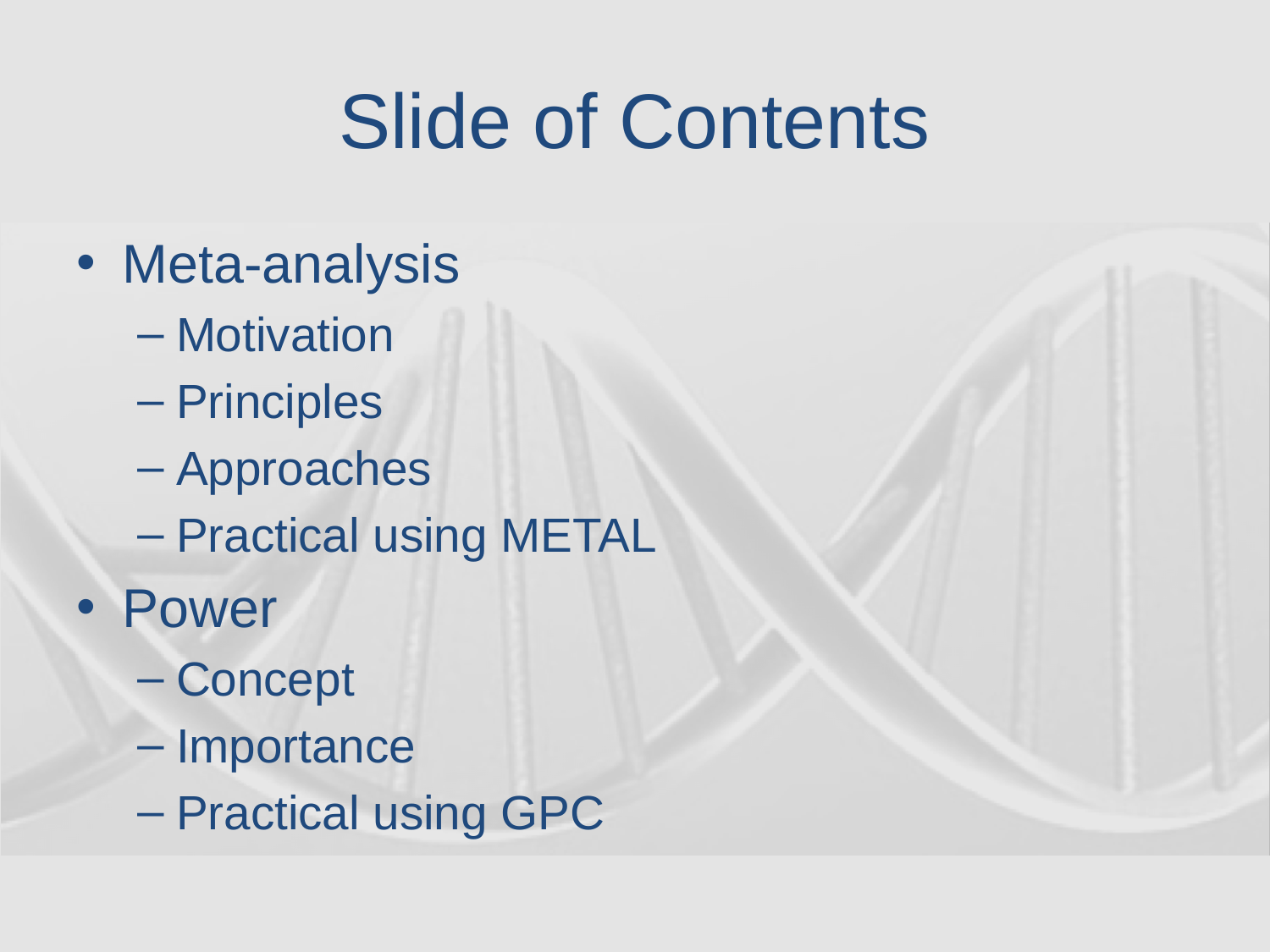

# Slide of Contents
Meta-analysis
Motivation
Principles
Approaches
Practical using METAL
Power
Concept
Importance
Practical using GPC